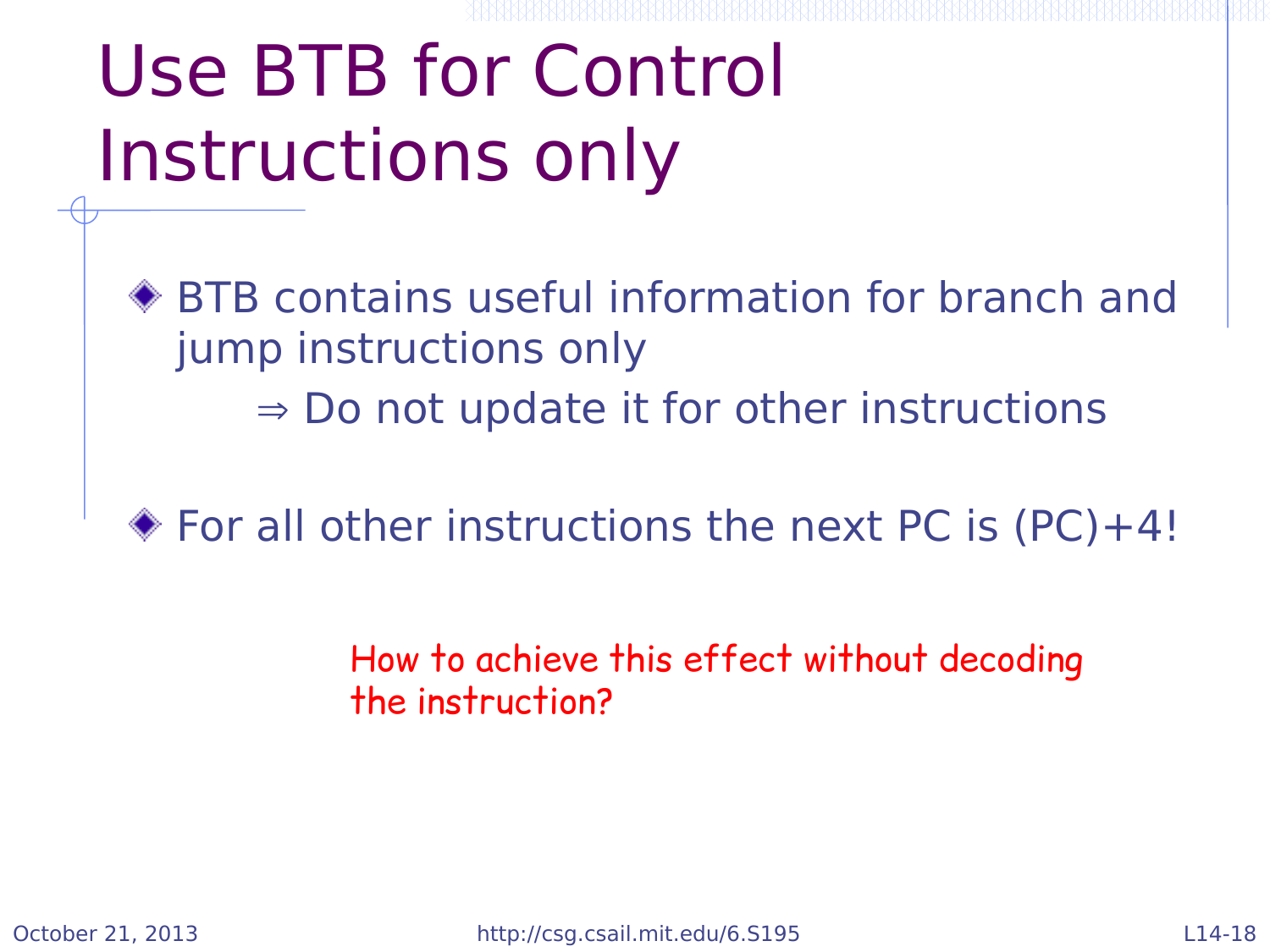

# Use BTB for Control Instructions only
BTB contains useful information for branch and jump instructions only
	⇒ Do not update it for other instructions

For all other instructions the next PC is (PC)+4!
How to achieve this effect without decoding the instruction?
October 21, 2013
http://csg.csail.mit.edu/6.S195
L14-18